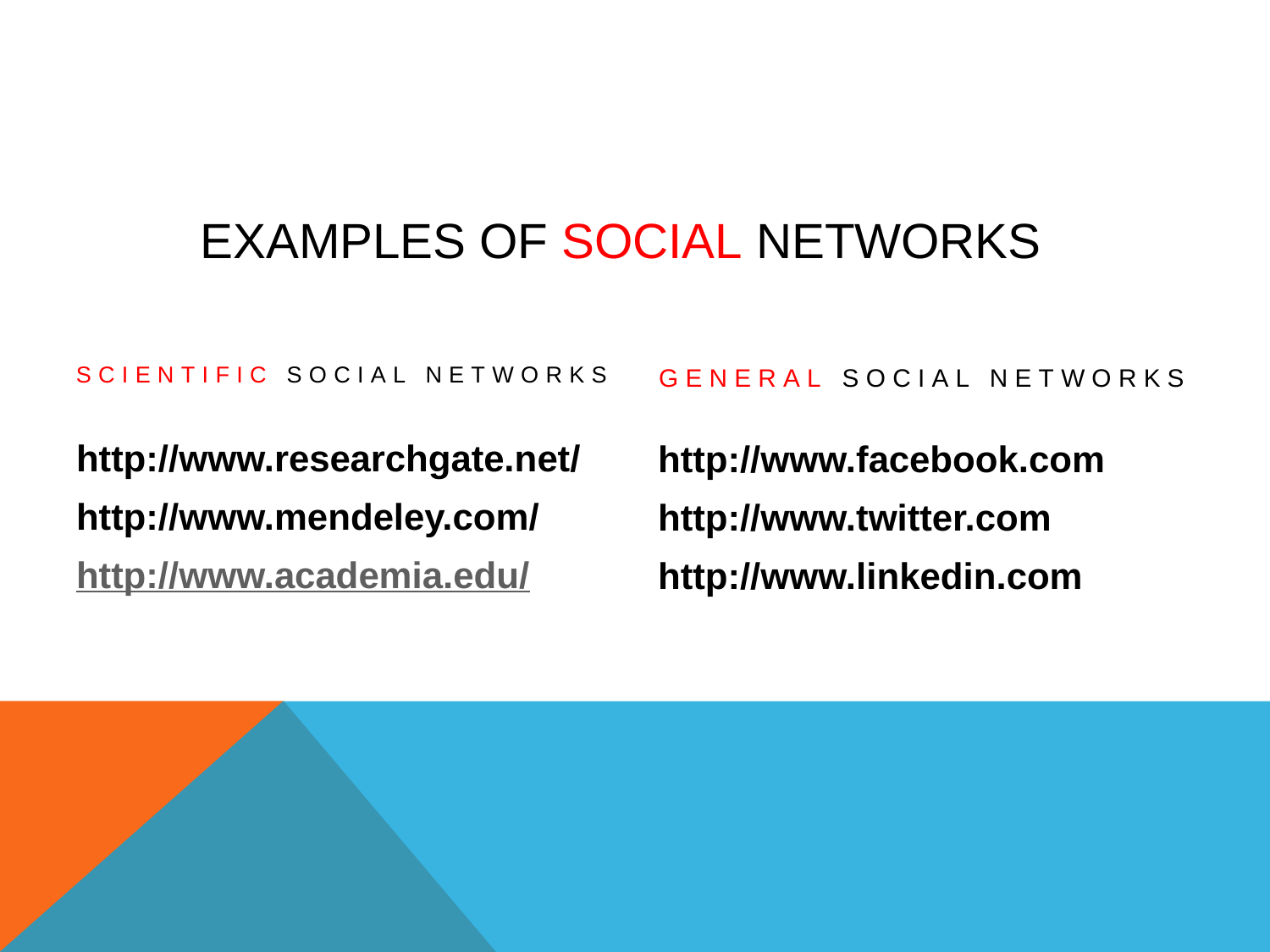

# Examples of Social Networks
Scientific Social Networks
General Social Networks
http://www.researchgate.net/
http://www.mendeley.com/
http://www.academia.edu/

http://www.facebook.com
http://www.twitter.com
http://www.linkedin.com